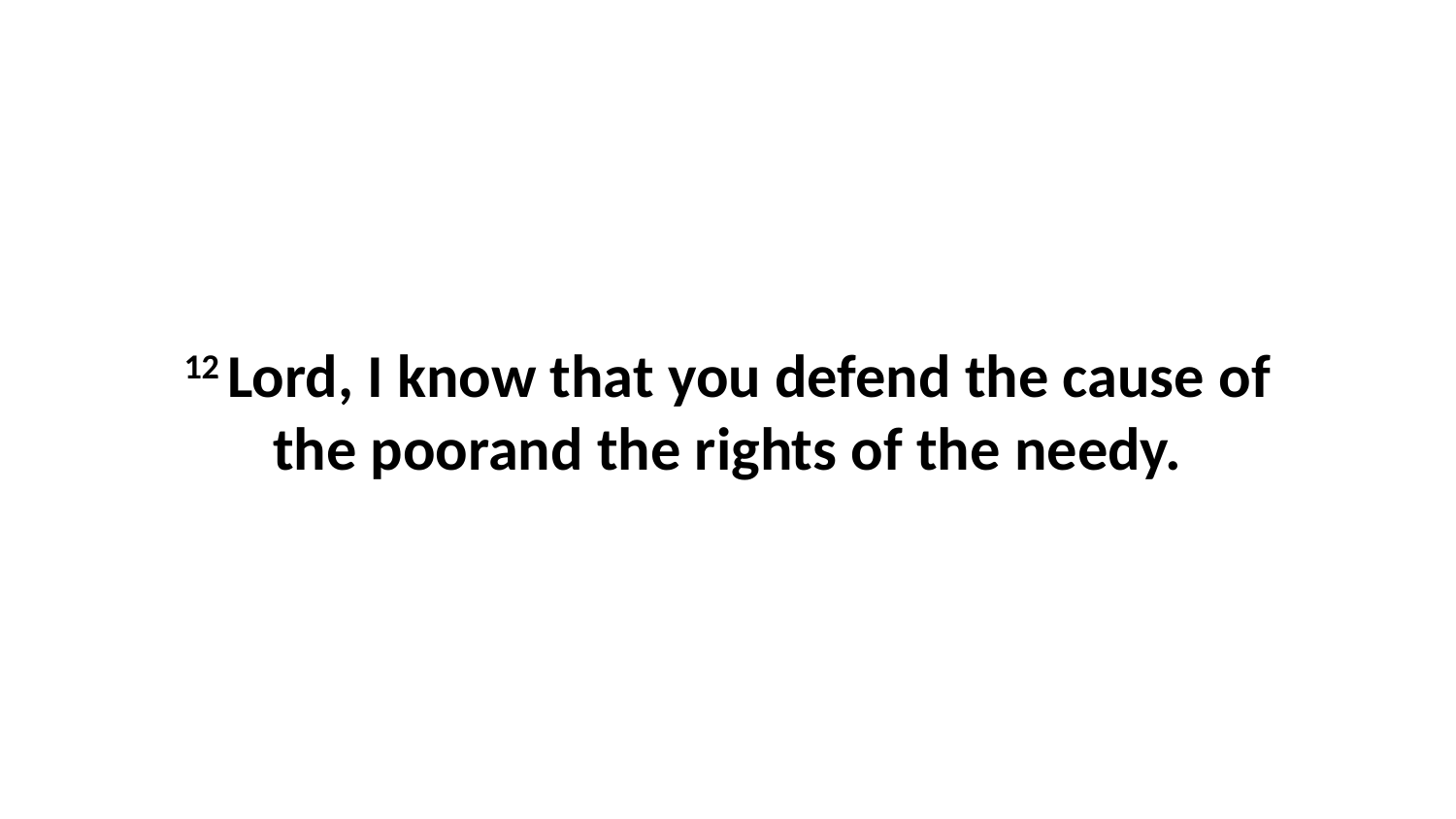

12 Lord, I know that you defend the cause of the poorand the rights of the needy.